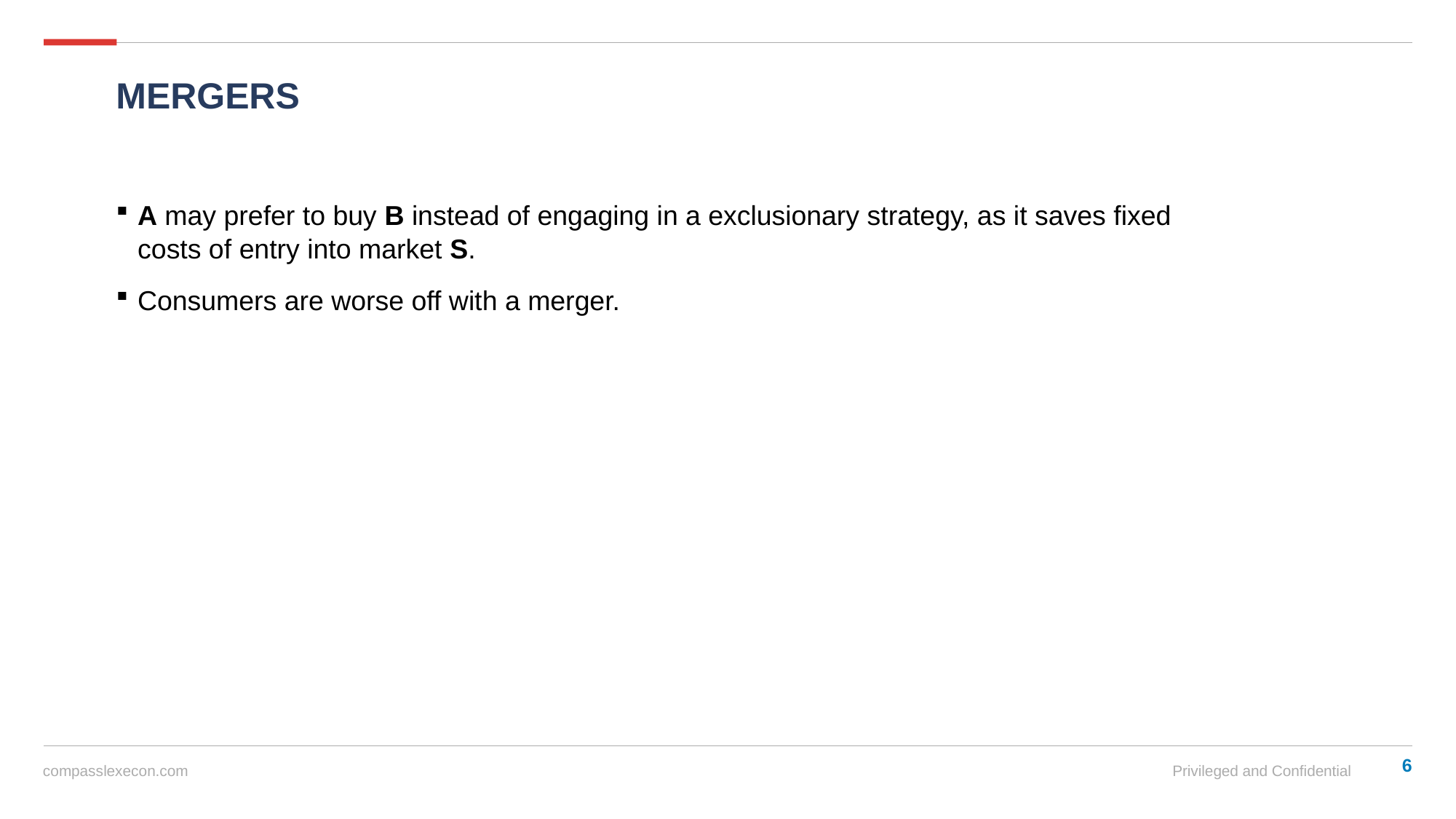

# Mergers
A may prefer to buy B instead of engaging in a exclusionary strategy, as it saves fixed costs of entry into market S.
Consumers are worse off with a merger.
6